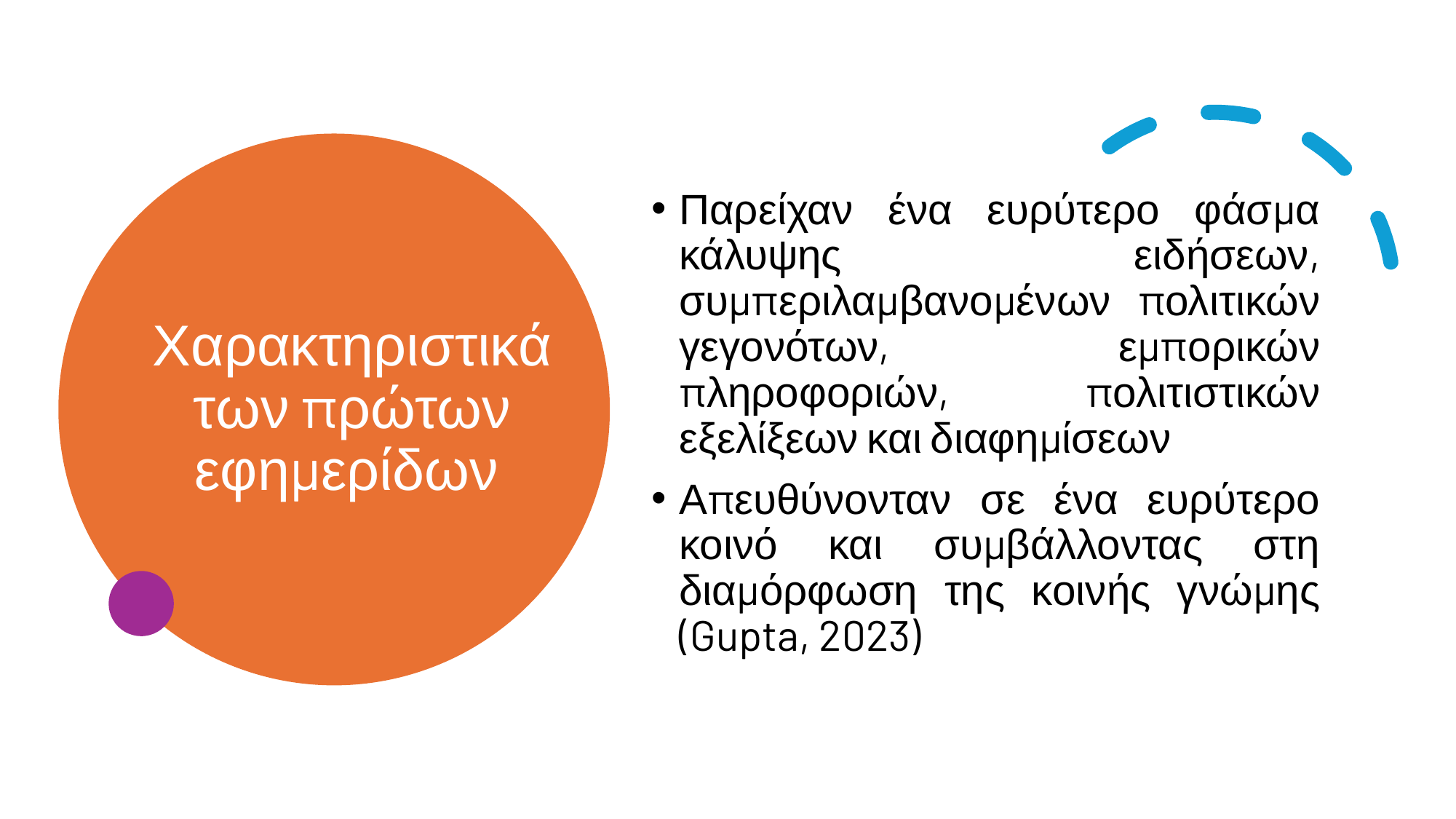

# Χαρακτηριστικά των πρώτων εφημερίδων
Παρείχαν ένα ευρύτερο φάσμα κάλυψης ειδήσεων, συμπεριλαμβανομένων πολιτικών γεγονότων, εμπορικών πληροφοριών, πολιτιστικών εξελίξεων και διαφημίσεων
Απευθύνονταν σε ένα ευρύτερο κοινό και συμβάλλοντας στη διαμόρφωση της κοινής γνώμης (Gupta, 2023)